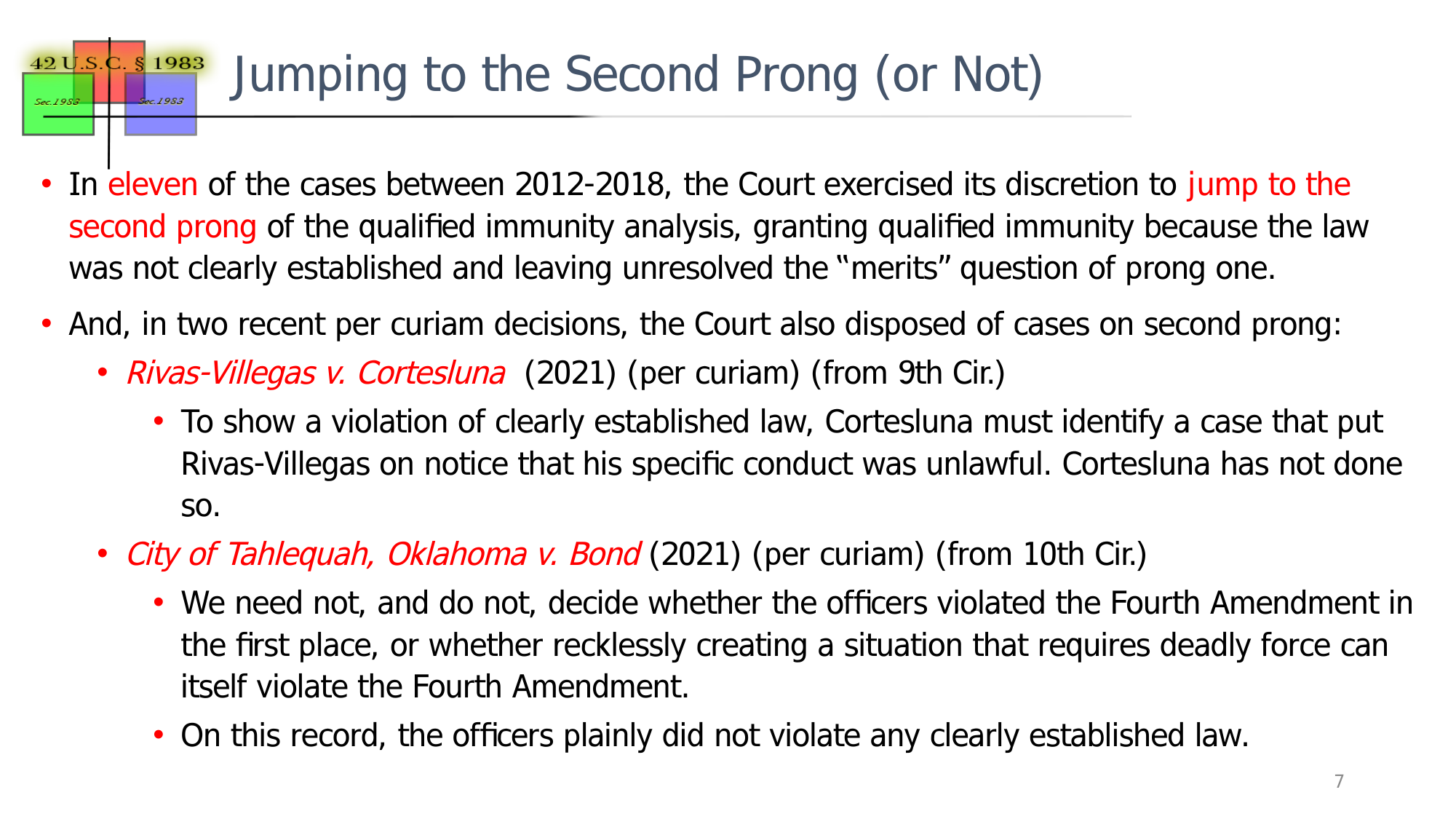

# Jumping to the Second Prong (or Not)
In eleven of the cases between 2012-2018, the Court exercised its discretion to jump to the second prong of the qualified immunity analysis, granting qualified immunity because the law was not clearly established and leaving unresolved the “merits” question of prong one.
And, in two recent per curiam decisions, the Court also disposed of cases on second prong:
Rivas-Villegas v. Cortesluna  (2021) (per curiam) (from 9th Cir.)
To show a violation of clearly established law, Cortesluna must identify a case that put Rivas-Villegas on notice that his specific conduct was unlawful. Cortesluna has not done so.
City of Tahlequah, Oklahoma v. Bond (2021) (per curiam) (from 10th Cir.)
We need not, and do not, decide whether the officers violated the Fourth Amendment in the first place, or whether recklessly creating a situation that requires deadly force can itself violate the Fourth Amendment.
On this record, the officers plainly did not violate any clearly established law.

7